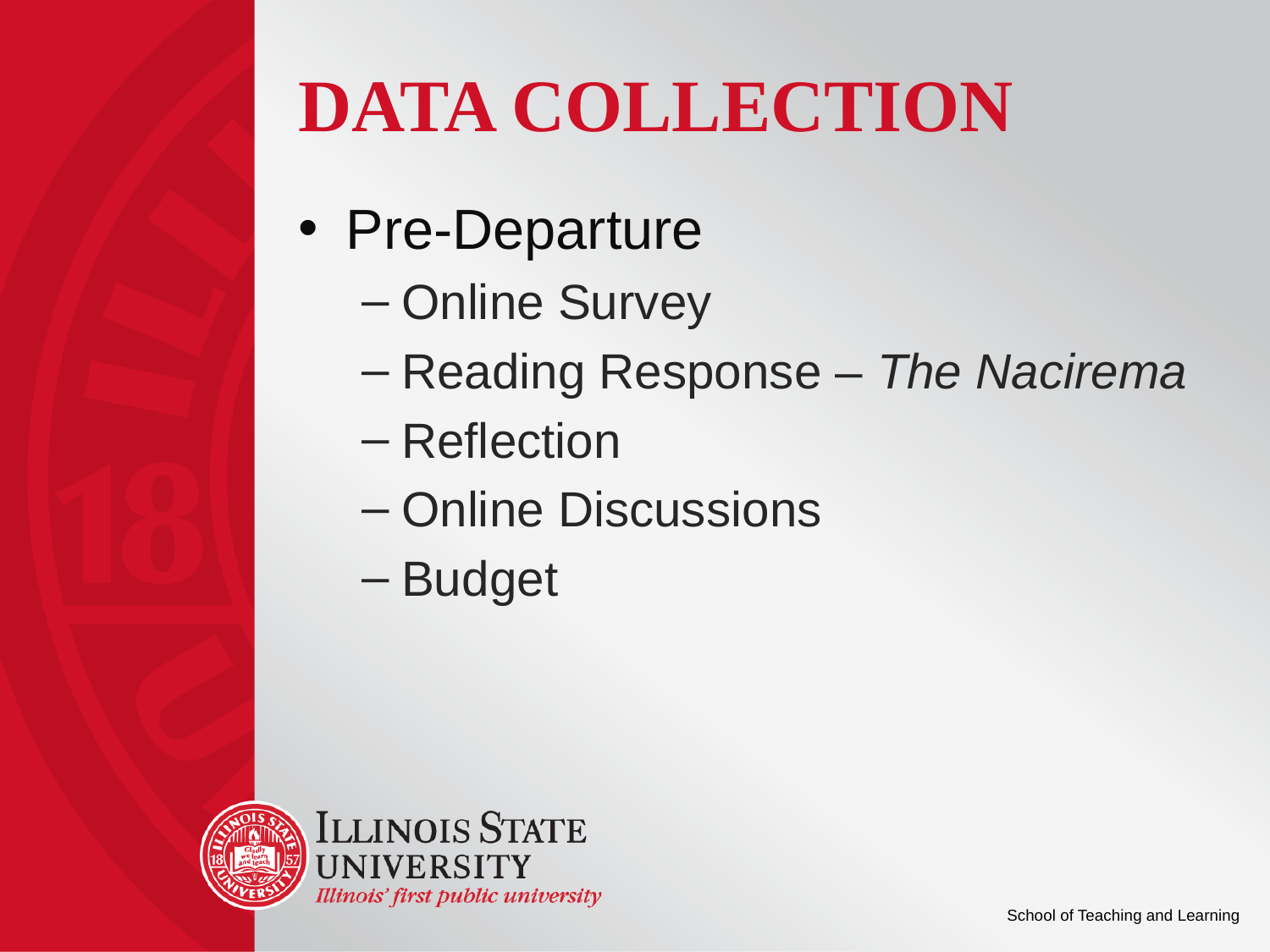

# Data Collection
Pre-Departure
Online Survey
Reading Response – The Nacirema
Reflection
Online Discussions
Budget